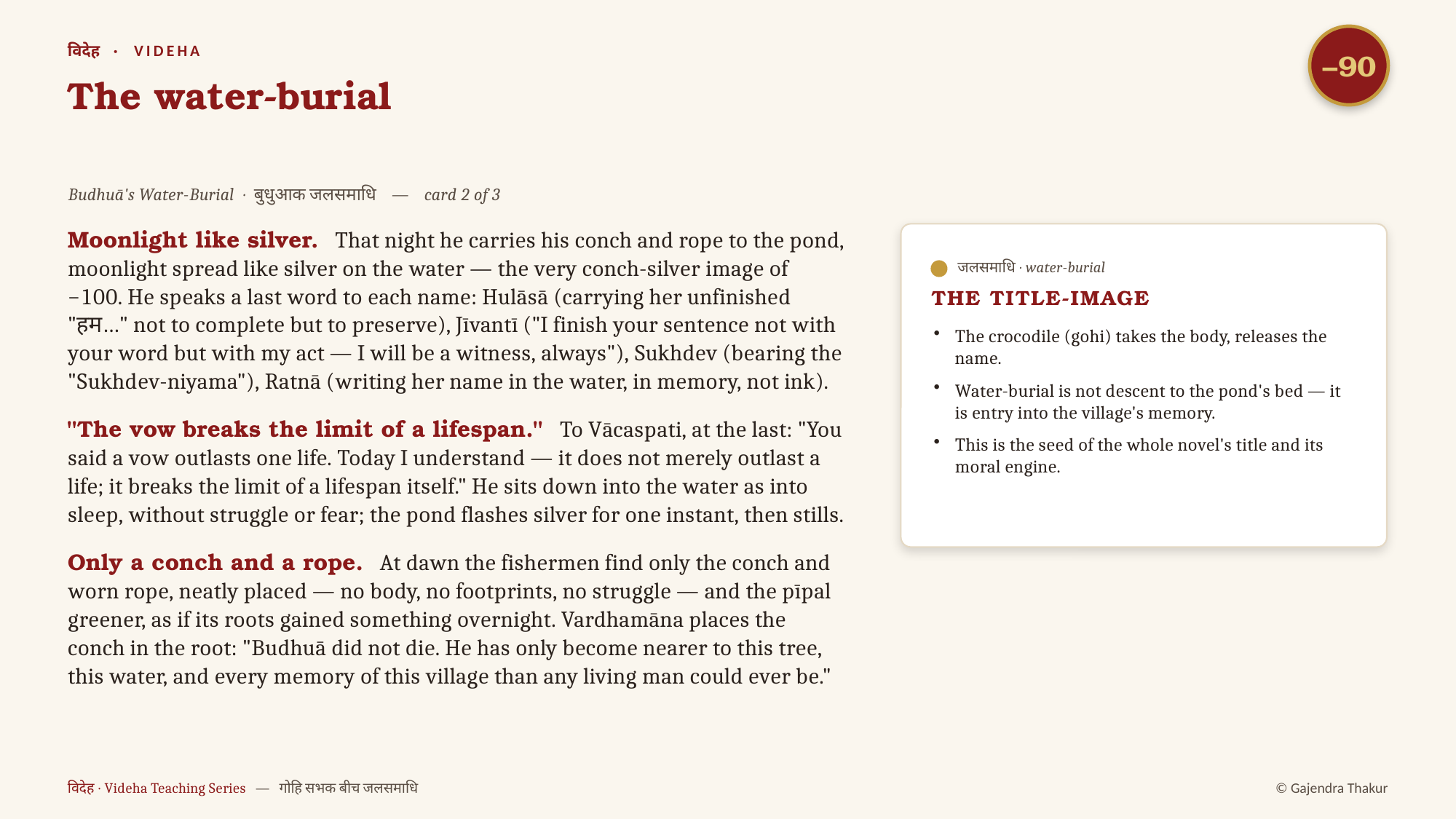

−90
विदेह  ·  VIDEHA
The water-burial
Budhuā's Water-Burial  ·  बुधुआक जलसमाधि    —    card 2 of 3
Moonlight like silver.  That night he carries his conch and rope to the pond, moonlight spread like silver on the water — the very conch-silver image of −100. He speaks a last word to each name: Hulāsā (carrying her unfinished "हम…" not to complete but to preserve), Jīvantī ("I finish your sentence not with your word but with my act — I will be a witness, always"), Sukhdev (bearing the "Sukhdev-niyama"), Ratnā (writing her name in the water, in memory, not ink).
"The vow breaks the limit of a lifespan."  To Vācaspati, at the last: "You said a vow outlasts one life. Today I understand — it does not merely outlast a life; it breaks the limit of a lifespan itself." He sits down into the water as into sleep, without struggle or fear; the pond flashes silver for one instant, then stills.
Only a conch and a rope.  At dawn the fishermen find only the conch and worn rope, neatly placed — no body, no footprints, no struggle — and the pīpal greener, as if its roots gained something overnight. Vardhamāna places the conch in the root: "Budhuā did not die. He has only become nearer to this tree, this water, and every memory of this village than any living man could ever be."

जलसमाधि · water-burial

THE TITLE-IMAGE
The crocodile (gohi) takes the body, releases the name.
Water-burial is not descent to the pond's bed — it is entry into the village's memory.
This is the seed of the whole novel's title and its moral engine.
विदेह · Videha Teaching Series   —   गोहि सभक बीच जलसमाधि
© Gajendra Thakur